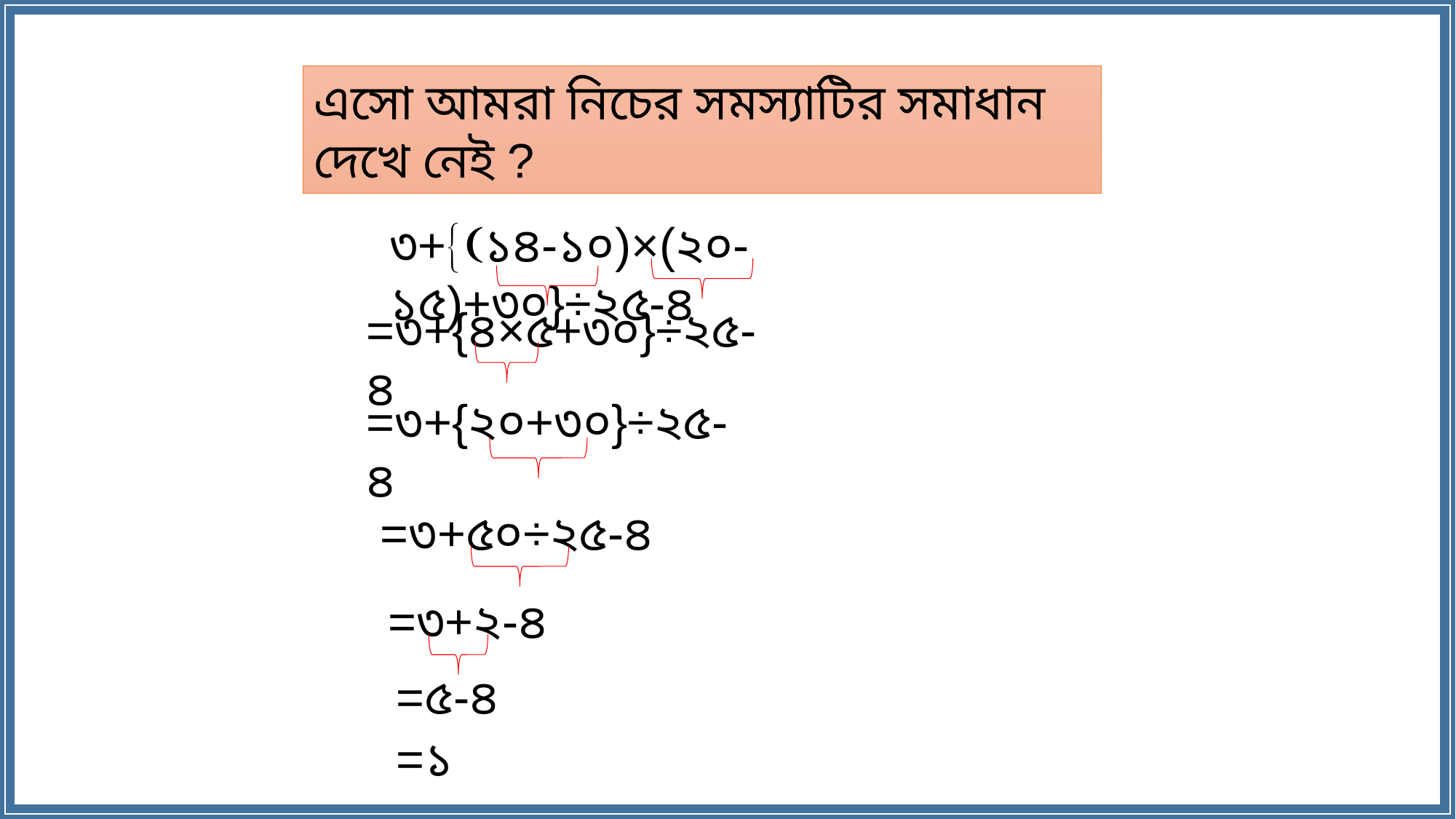

এসো আমরা নিচের সমস্যাটির সমাধান দেখে নেই ?
৩+{(১৪-১০)×(২০-১৫)+৩০}÷২৫-৪

=৩+{৪×৫+৩০}÷২৫-৪

=৩+{২০+৩০}÷২৫-৪

=৩+৫০÷২৫-৪

=৩+২-৪

=৫-৪
=১